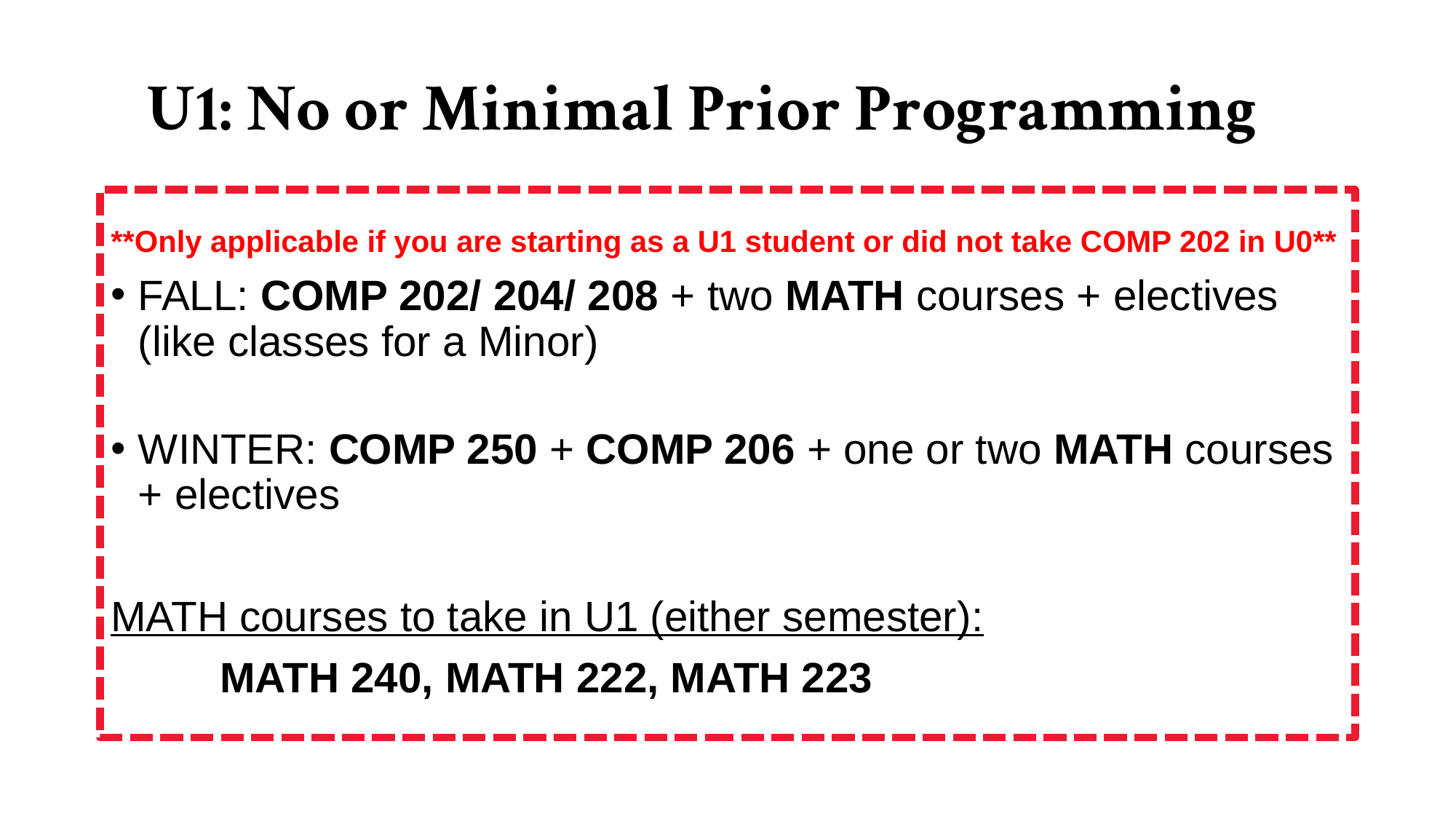

# U1: No or Minimal Prior Programming
**Only applicable if you are starting as a U1 student or did not take COMP 202 in U0**
FALL: COMP 202/ 204/ 208 + two MATH courses + electives (like classes for a Minor)

WINTER: COMP 250 + COMP 206 + one or two MATH courses + electives

MATH courses to take in U1 (either semester):
	MATH 240, MATH 222, MATH 223